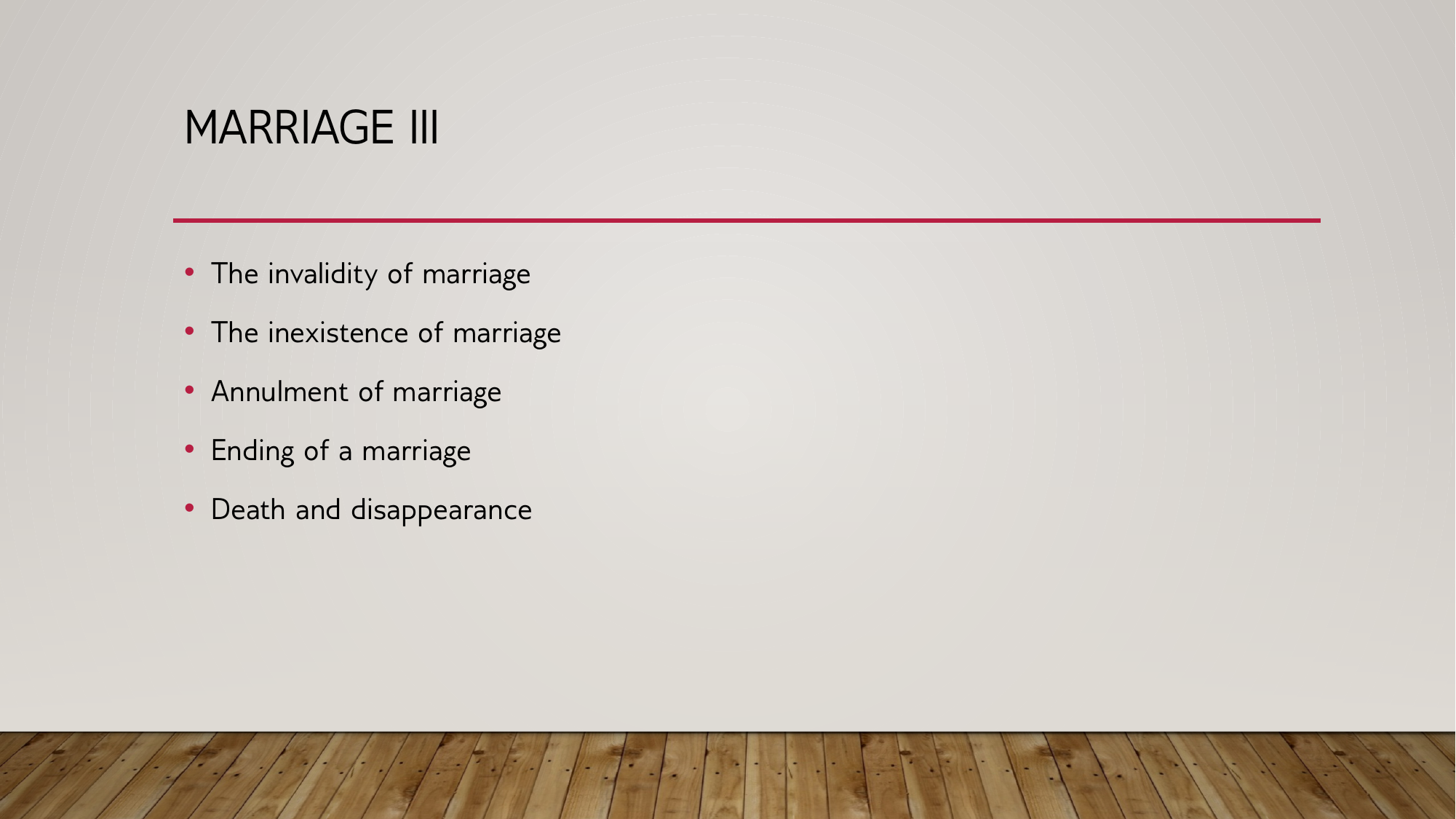

# Marrıage III
The invalidity of marriage
The inexistence of marriage
Annulment of marriage
Ending of a marriage
Death and disappearance